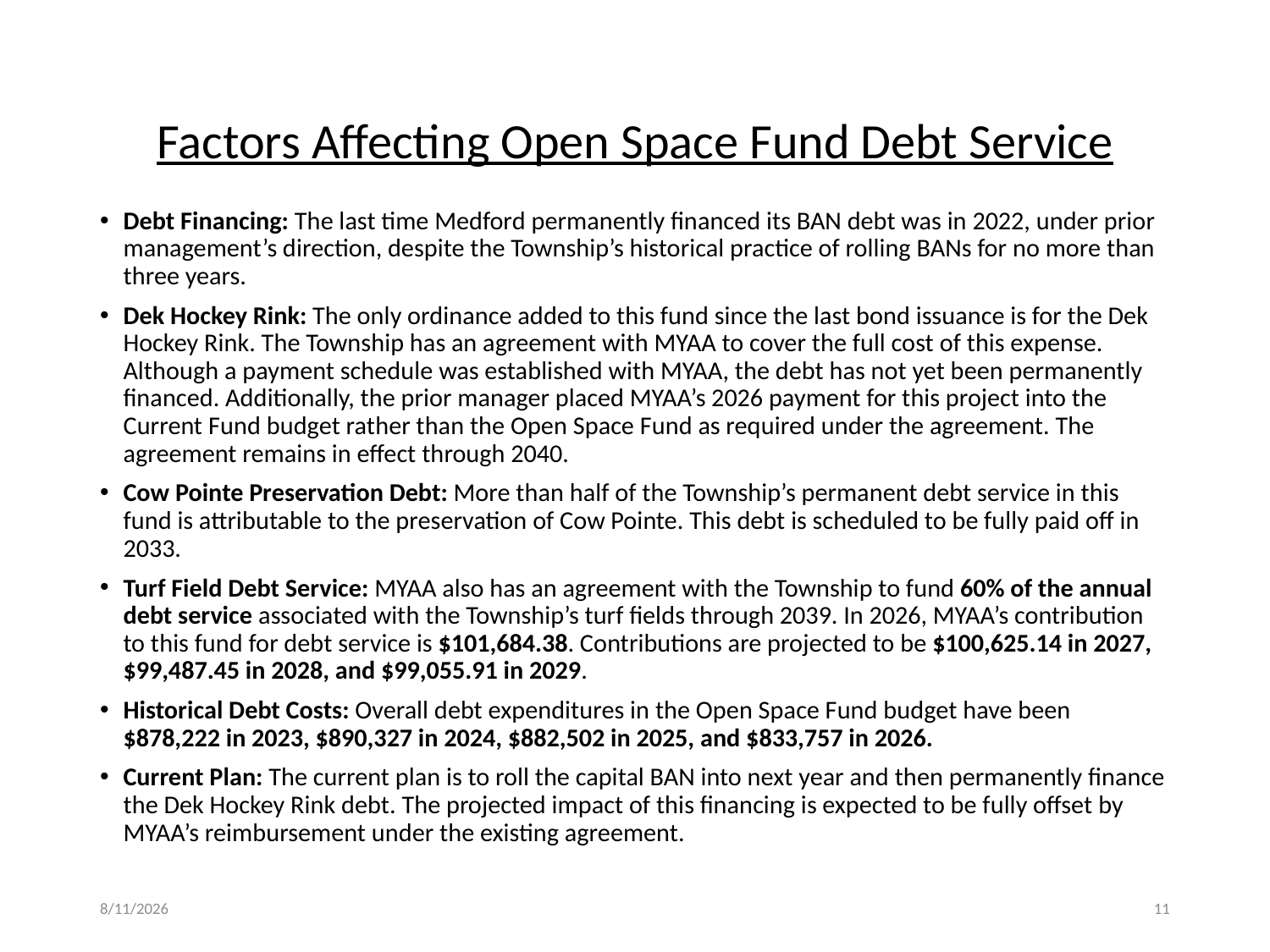

# Factors Affecting Open Space Fund Debt Service
Debt Financing: The last time Medford permanently financed its BAN debt was in 2022, under prior management’s direction, despite the Township’s historical practice of rolling BANs for no more than three years.
Dek Hockey Rink: The only ordinance added to this fund since the last bond issuance is for the Dek Hockey Rink. The Township has an agreement with MYAA to cover the full cost of this expense. Although a payment schedule was established with MYAA, the debt has not yet been permanently financed. Additionally, the prior manager placed MYAA’s 2026 payment for this project into the Current Fund budget rather than the Open Space Fund as required under the agreement. The agreement remains in effect through 2040.
Cow Pointe Preservation Debt: More than half of the Township’s permanent debt service in this fund is attributable to the preservation of Cow Pointe. This debt is scheduled to be fully paid off in 2033.
Turf Field Debt Service: MYAA also has an agreement with the Township to fund 60% of the annual debt service associated with the Township’s turf fields through 2039. In 2026, MYAA’s contribution to this fund for debt service is $101,684.38. Contributions are projected to be $100,625.14 in 2027, $99,487.45 in 2028, and $99,055.91 in 2029.
Historical Debt Costs: Overall debt expenditures in the Open Space Fund budget have been $878,222 in 2023, $890,327 in 2024, $882,502 in 2025, and $833,757 in 2026.
Current Plan: The current plan is to roll the capital BAN into next year and then permanently finance the Dek Hockey Rink debt. The projected impact of this financing is expected to be fully offset by MYAA’s reimbursement under the existing agreement.

8/11/2026
11